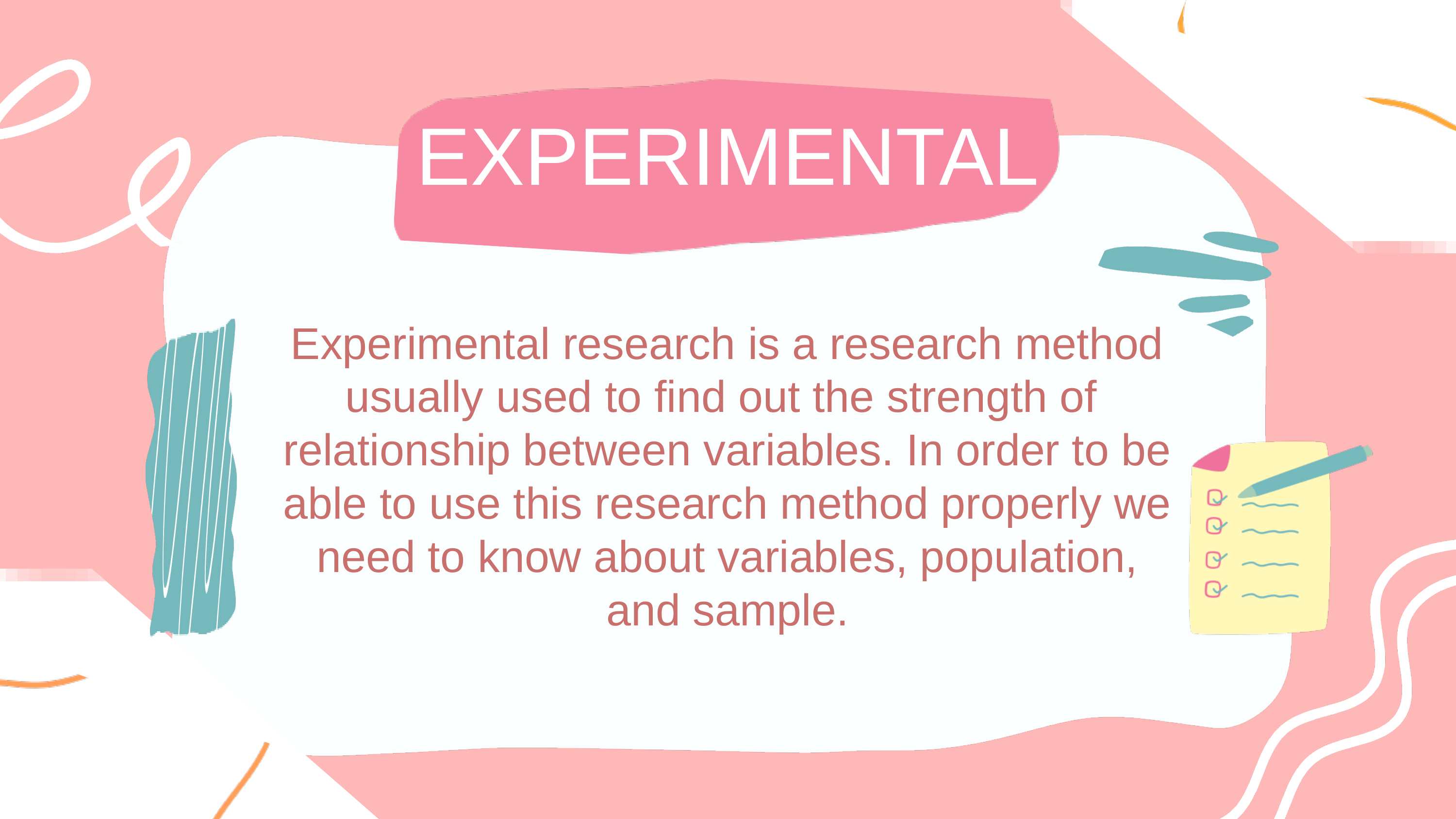

EXPERIMENTAL

Experimental research is a research method usually used to find out the strength of
relationship between variables. In order to be able to use this research method properly we need to know about variables, population, and sample.